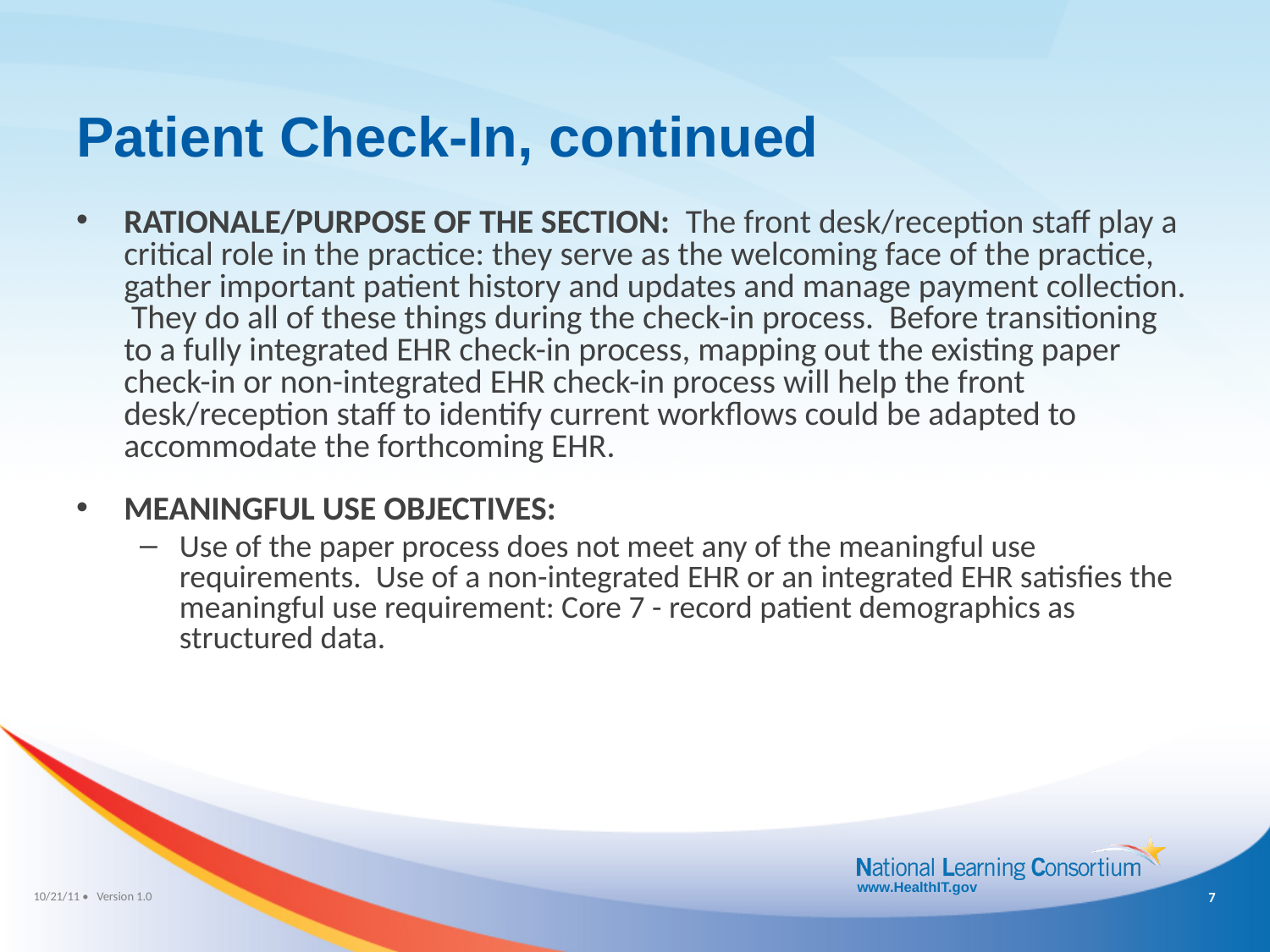

Patient Check-In, continued
RATIONALE/PURPOSE OF THE SECTION:  The front desk/reception staff play a critical role in the practice: they serve as the welcoming face of the practice, gather important patient history and updates and manage payment collection.  They do all of these things during the check-in process.  Before transitioning to a fully integrated EHR check-in process, mapping out the existing paper check-in or non-integrated EHR check-in process will help the front desk/reception staff to identify current workflows could be adapted to accommodate the forthcoming EHR.

MEANINGFUL USE OBJECTIVES:
Use of the paper process does not meet any of the meaningful use requirements.  Use of a non-integrated EHR or an integrated EHR satisfies the meaningful use requirement: Core 7 - record patient demographics as structured data.

7